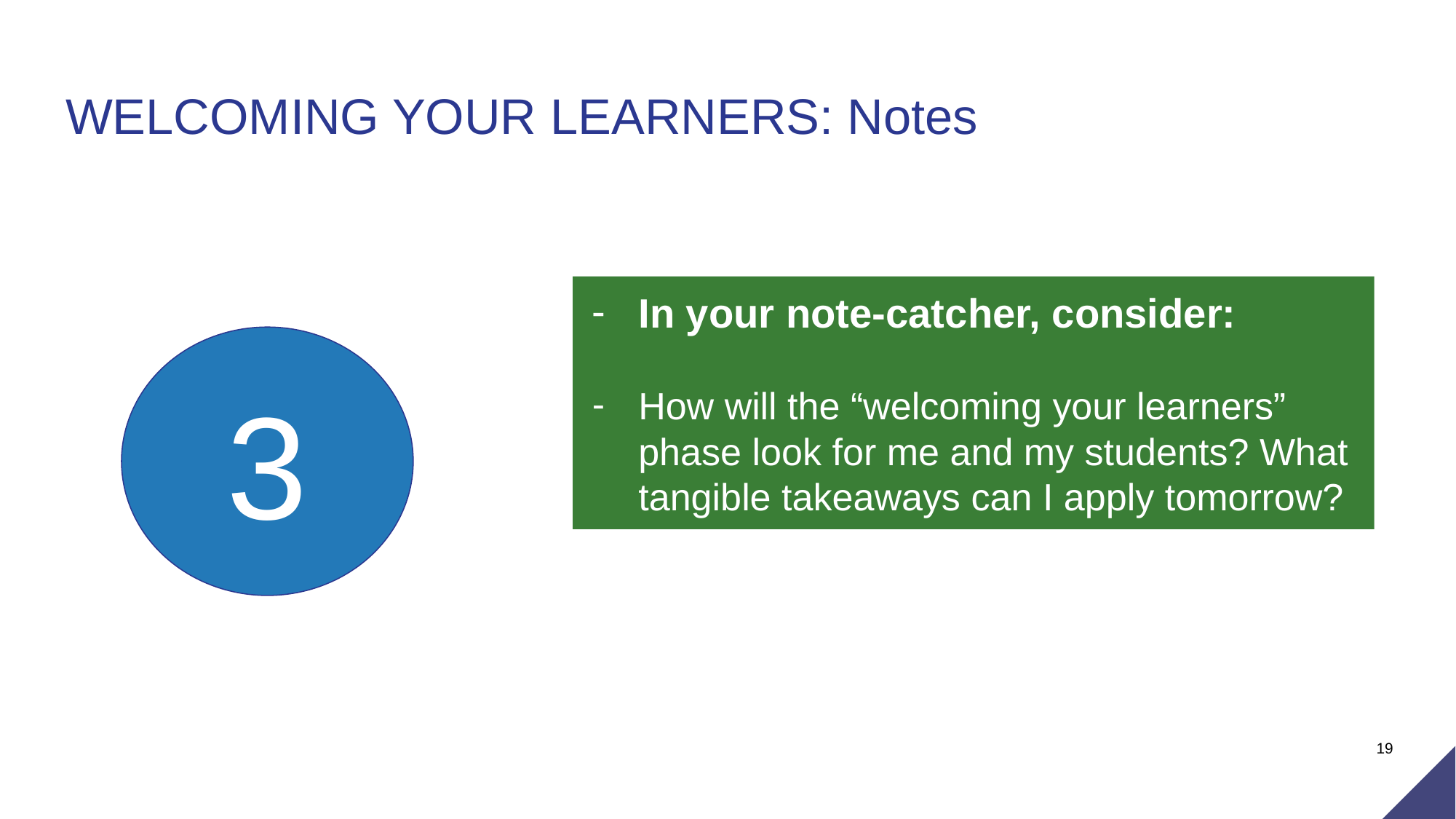

WELCOMING YOUR LEARNERS: Notes
In your note-catcher, consider:

How will the “welcoming your learners” phase look for me and my students? What tangible takeaways can I apply tomorrow?
3
19